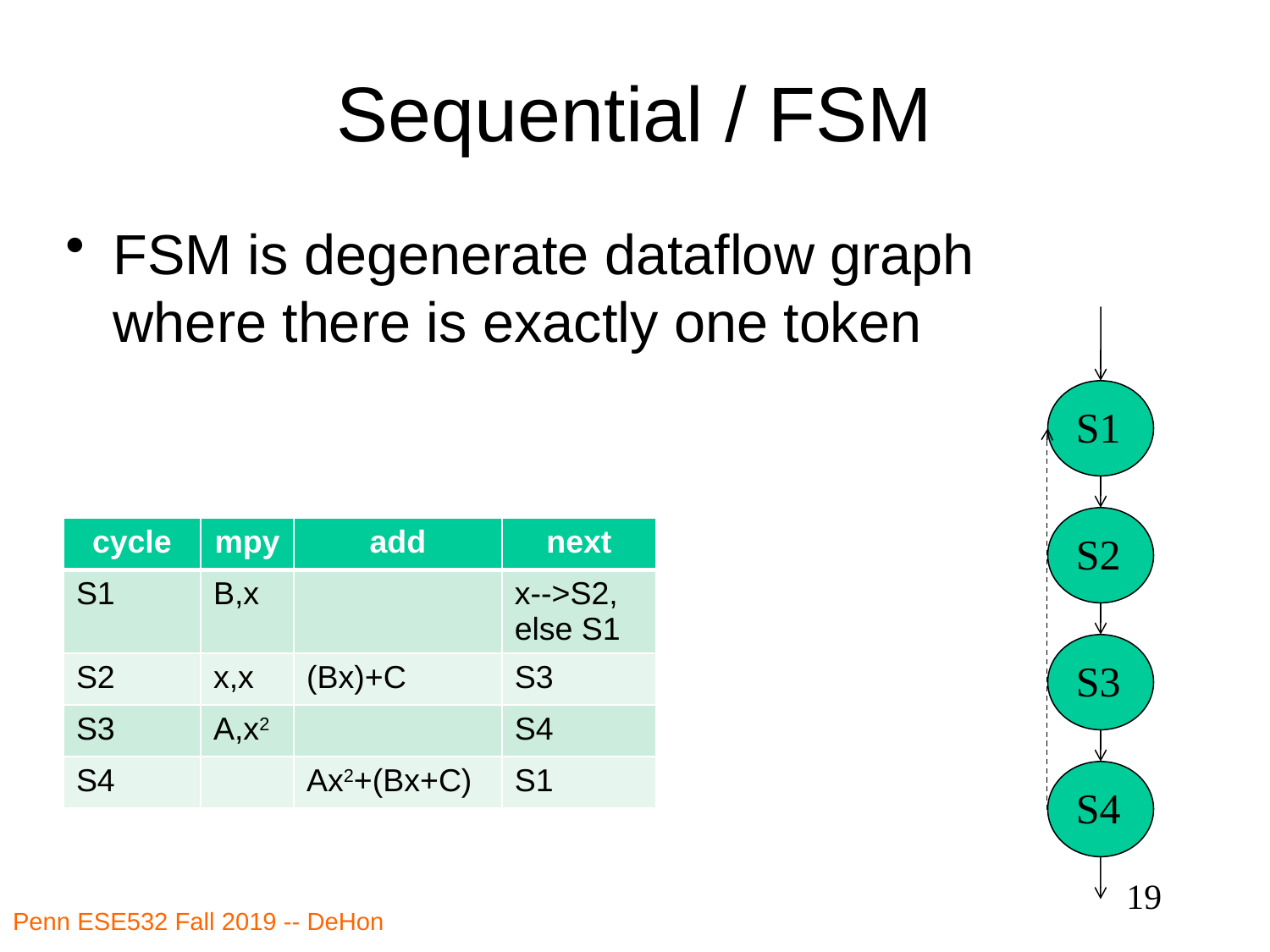

# Sequential / FSM
FSM is degenerate dataflow graph where there is exactly one token
S1
S2
S3
S4
| cycle | mpy | add | next |
| --- | --- | --- | --- |
| S1 | B,x |  | x-->S2, else S1 |
| S2 | x,x | (Bx)+C | S3 |
| S3 | A,x2 |  | S4 |
| S4 |  | Ax2+(Bx+C) | S1 |
19
Penn ESE532 Fall 2019 -- DeHon